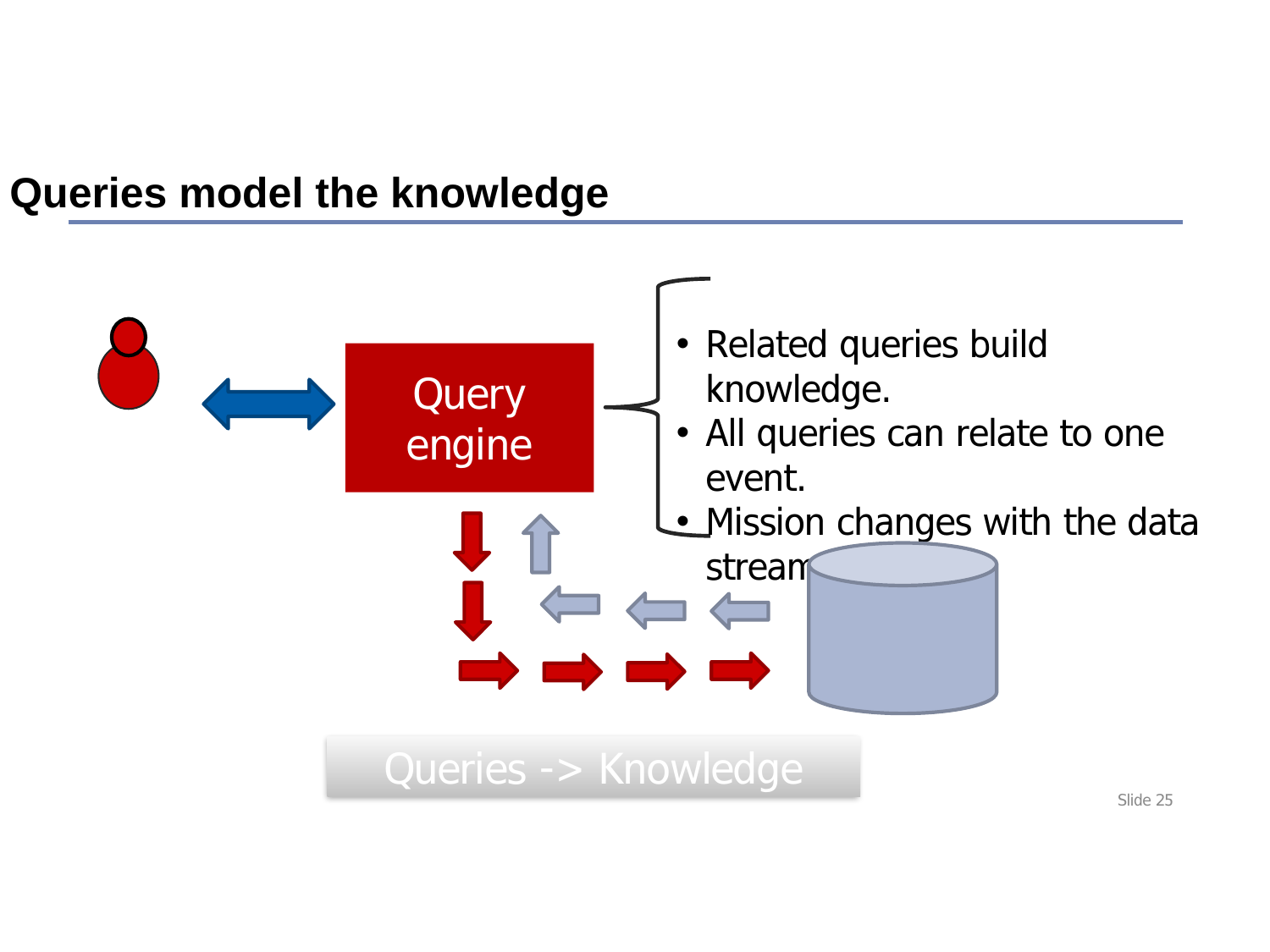

Queries model the knowledge

Related queries build knowledge.
All queries can relate to one event.
Mission changes with the data stream.

Query engine

Queries -> Knowledge
Slide 25